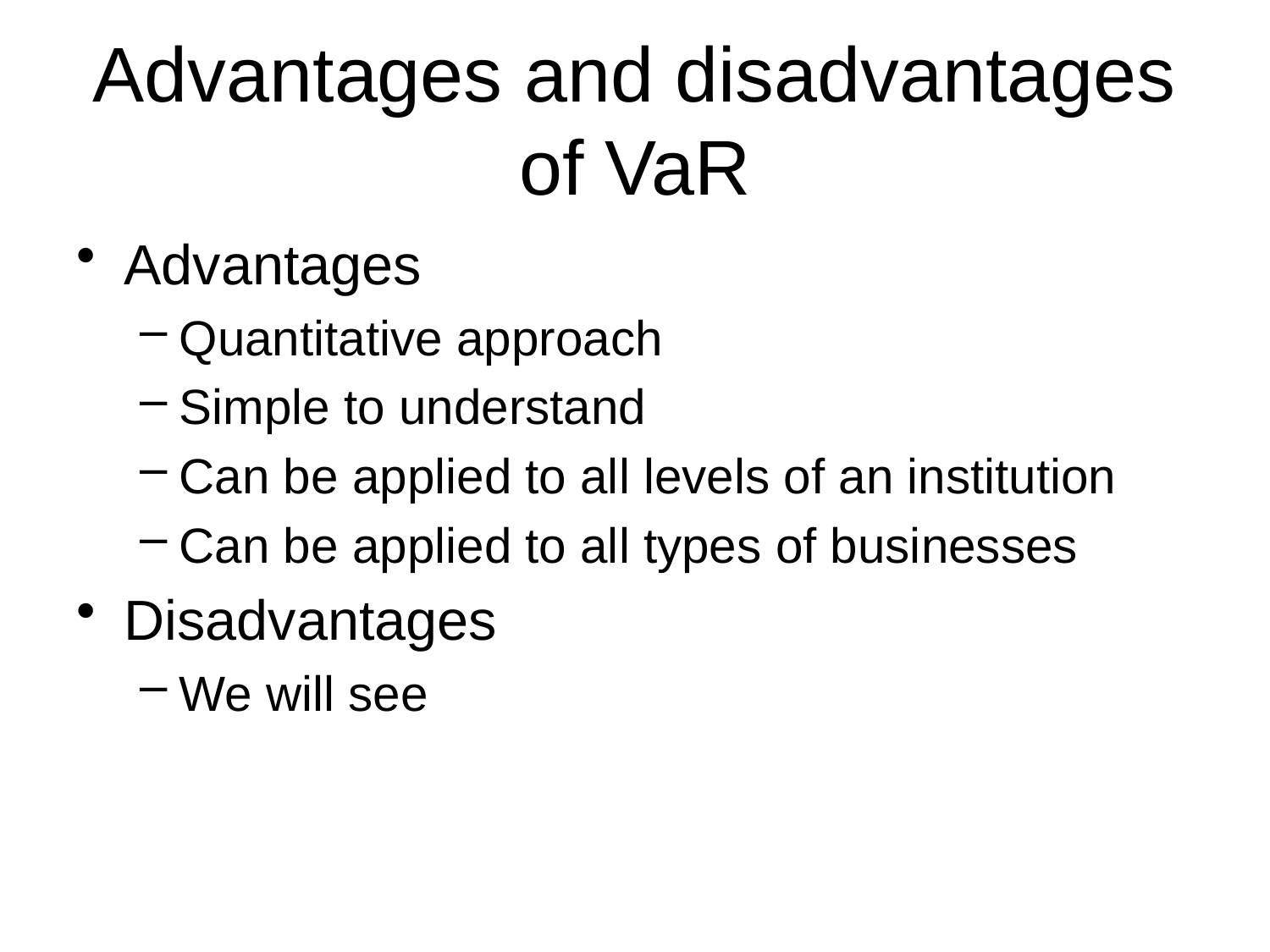

# Advantages and disadvantages of VaR
Advantages
Quantitative approach
Simple to understand
Can be applied to all levels of an institution
Can be applied to all types of businesses
Disadvantages
We will see